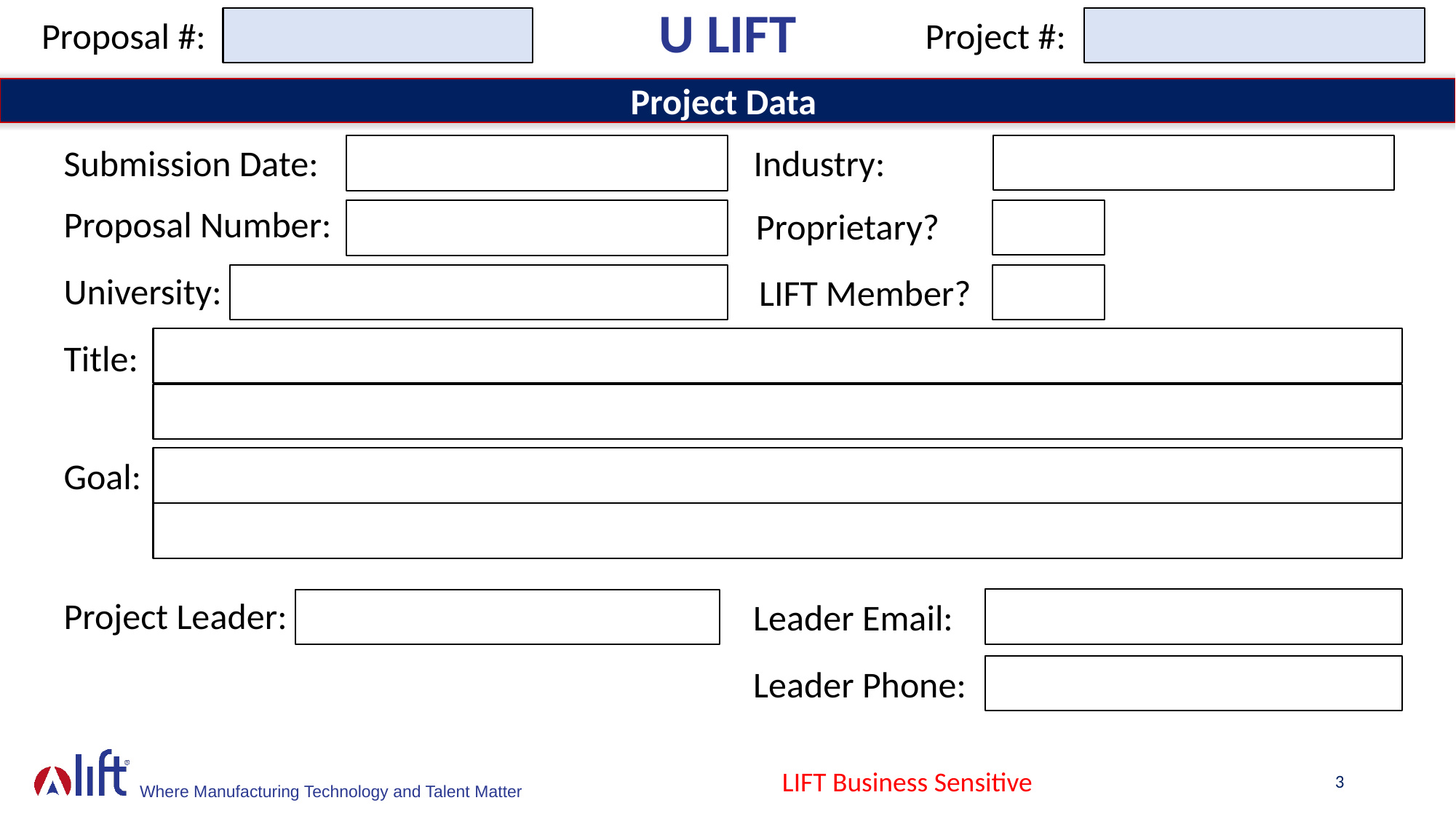

U LIFT
Proposal #:

Project #:

Project Data
Industry:

Submission Date:

Proposal Number:
Proprietary?

University:
LIFT Member?

Title:

Goal:

Project Leader:
Leader Email:

Leader Phone:

LIFT Business Sensitive
3